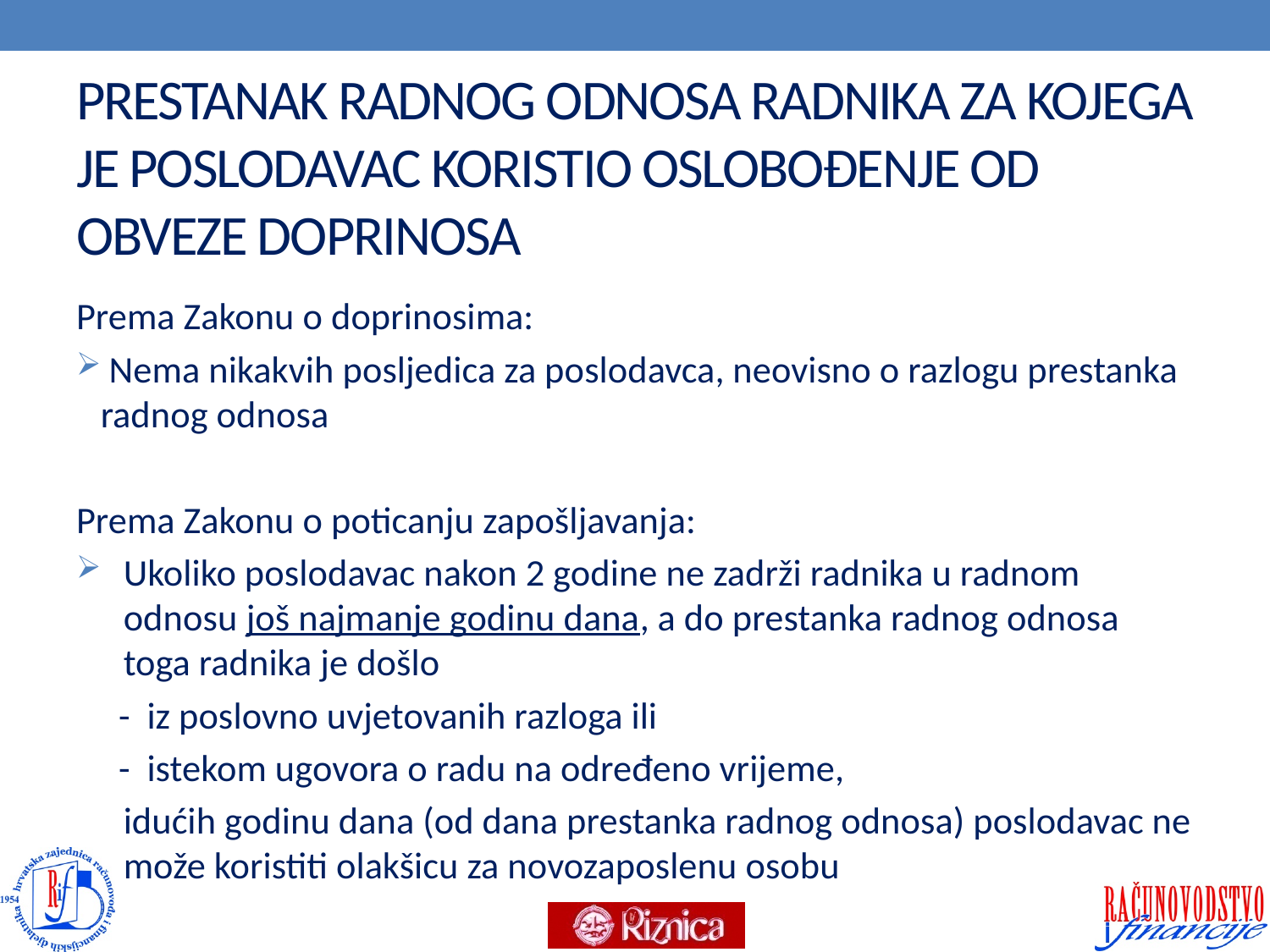

# PRESTANAK RADNOG ODNOSA RADNIKA ZA KOJEGA JE POSLODAVAC KORISTIO OSLOBOĐENJE OD OBVEZE DOPRINOSA
Prema Zakonu o doprinosima:
 Nema nikakvih posljedica za poslodavca, neovisno o razlogu prestanka radnog odnosa

Prema Zakonu o poticanju zapošljavanja:
Ukoliko poslodavac nakon 2 godine ne zadrži radnika u radnom odnosu još najmanje godinu dana, a do prestanka radnog odnosa toga radnika je došlo
     -  iz poslovno uvjetovanih razloga ili
     -  istekom ugovora o radu na određeno vrijeme,
idućih godinu dana (od dana prestanka radnog odnosa) poslodavac ne može koristiti olakšicu za novozaposlenu osobu